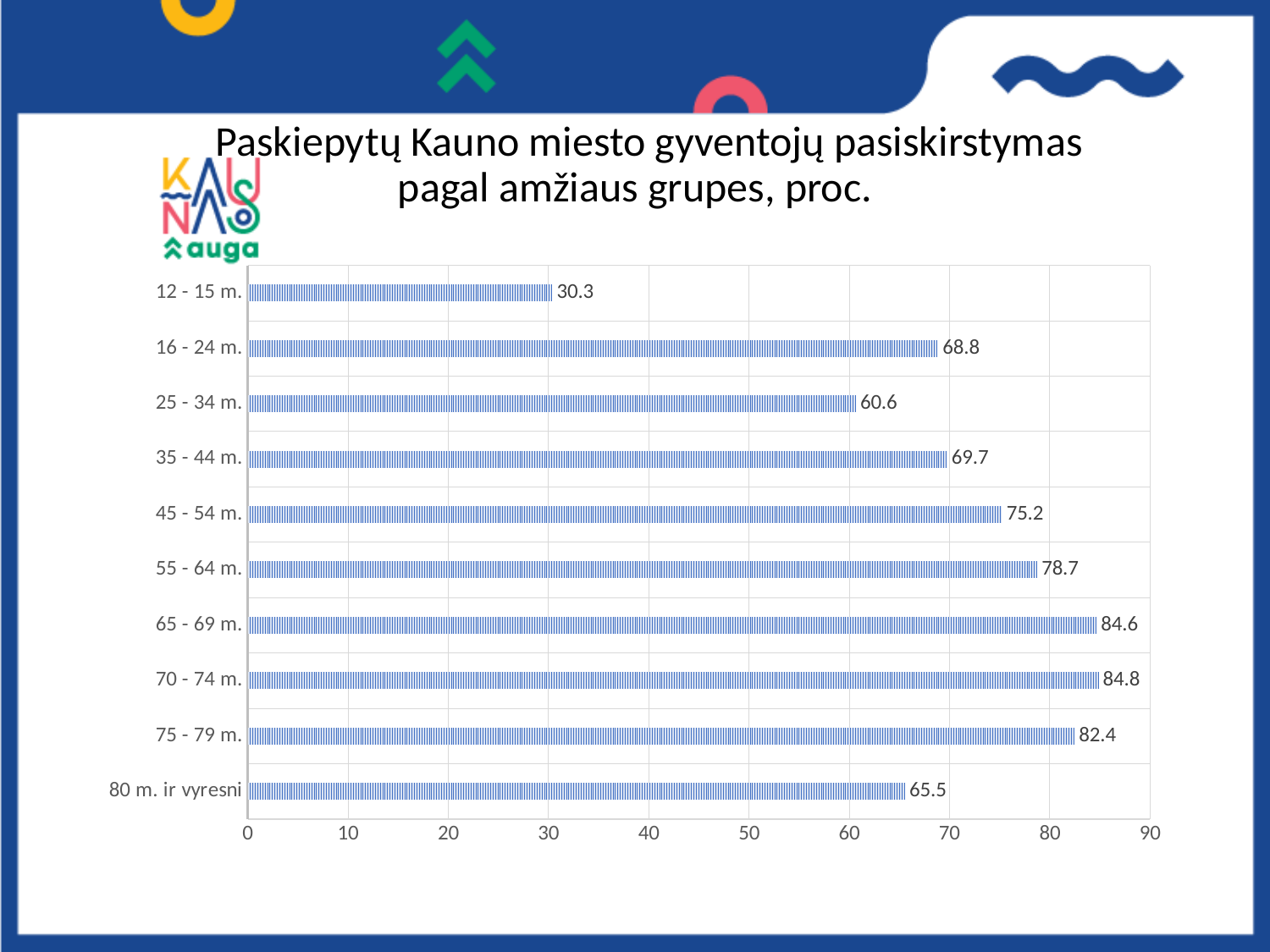

# Paskiepytų Kauno miesto gyventojų pasiskirstymas pagal amžiaus grupes, proc.

### Chart

| Category | Series 1 |
|---|---|
| 80 m. ir vyresni | 65.5 |
| 75 - 79 m. | 82.4 |
| 70 - 74 m. | 84.8 |
| 65 - 69 m. | 84.6 |
| 55 - 64 m. | 78.7 |
| 45 - 54 m. | 75.2 |
| 35 - 44 m. | 69.7 |
| 25 - 34 m. | 60.6 |
| 16 - 24 m. | 68.8 |
| 12 - 15 m. | 30.3 |